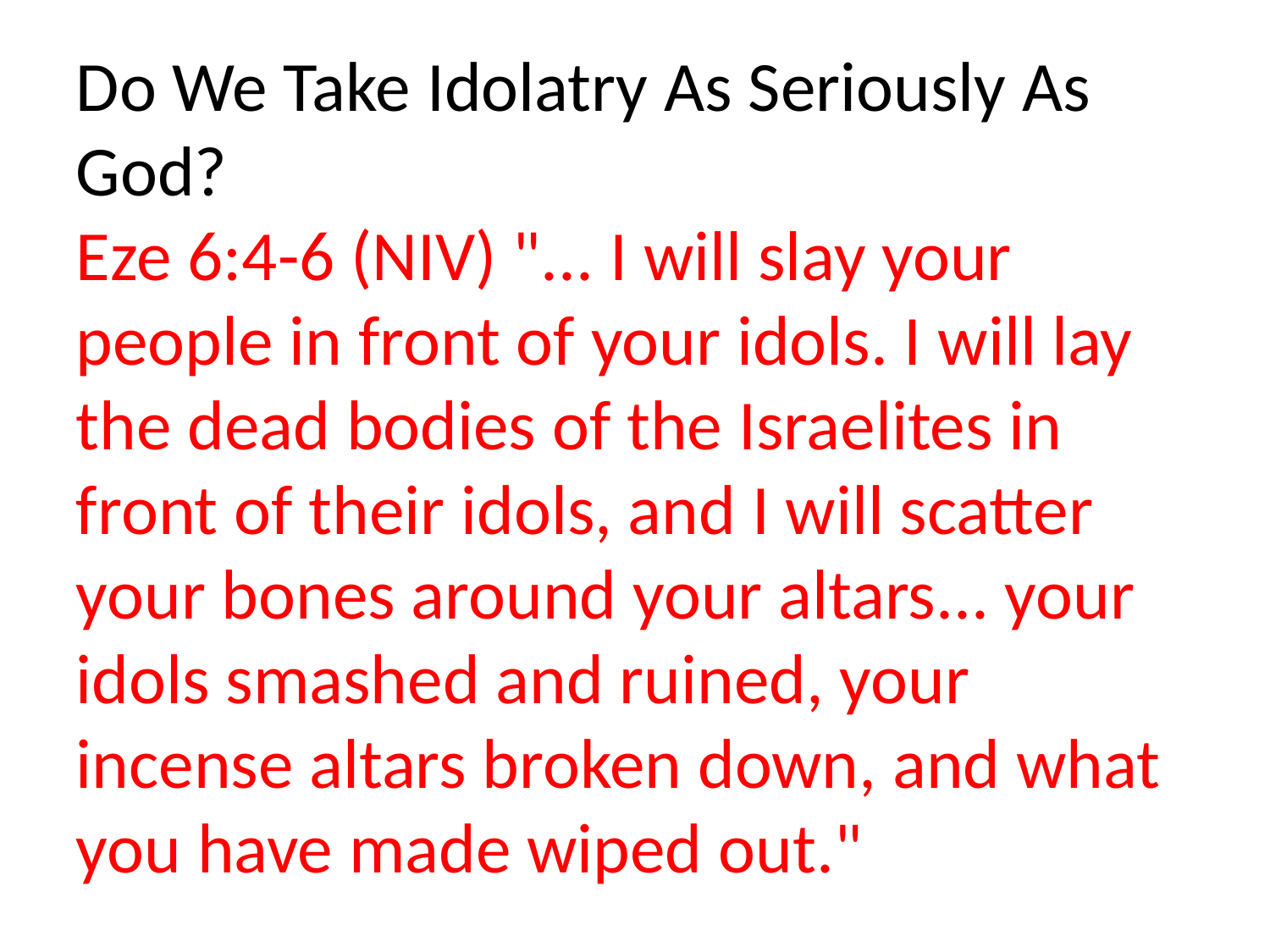

Do We Take Idolatry As Seriously As God?
Eze 6:4-6 (NIV) "... I will slay your people in front of your idols. I will lay the dead bodies of the Israelites in front of their idols, and I will scatter your bones around your altars... your idols smashed and ruined, your incense altars broken down, and what you have made wiped out."